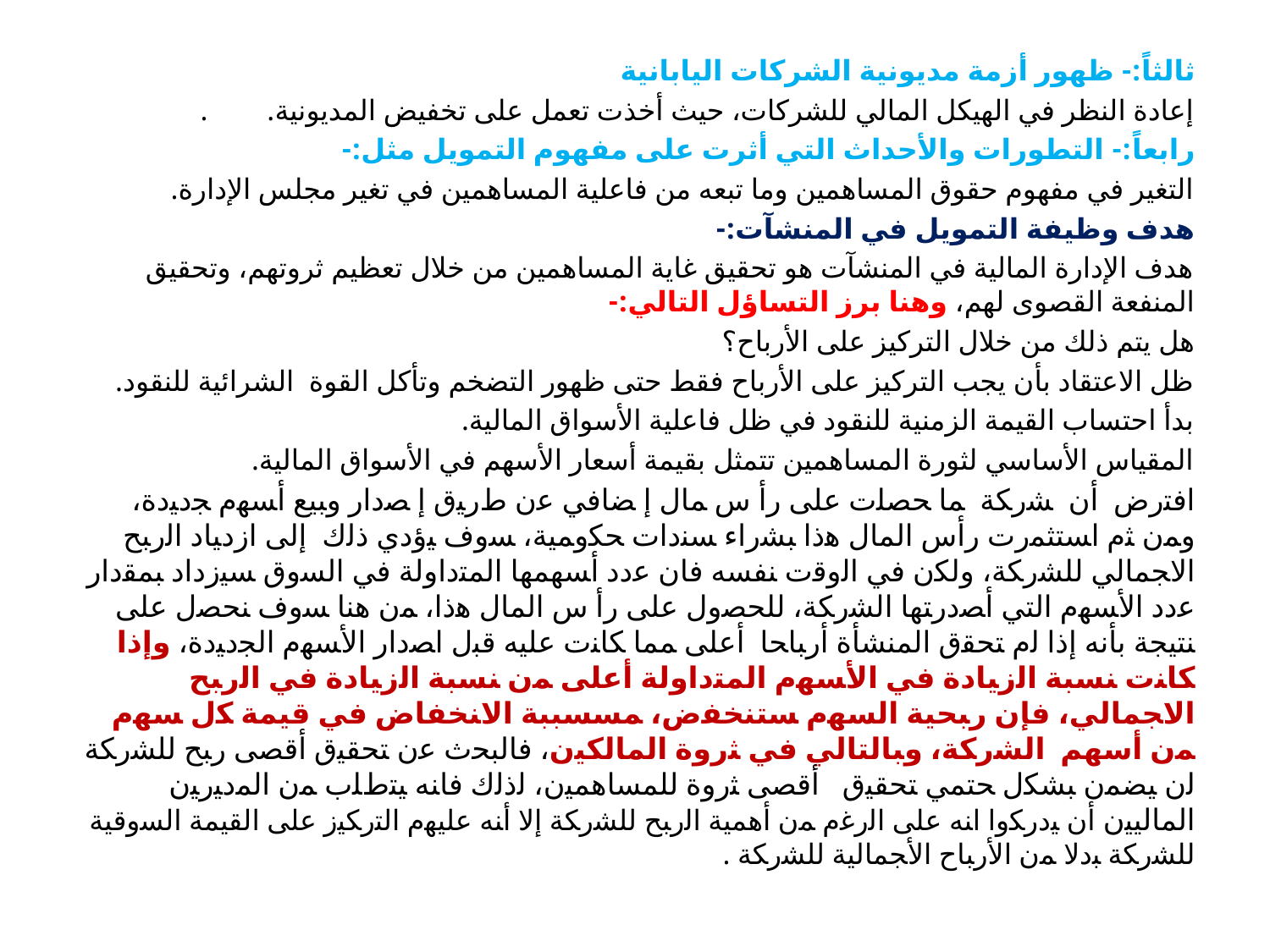

ثالثاً:- ظهور أزمة مديونية الشركات اليابانية
إعادة النظر في الهيكل المالي للشركات، حيث أخذت تعمل على تخفيض المديونية.        .
رابعاً:- التطورات والأحداث التي أثرت على مفهوم التمويل مثل:-
التغير في مفهوم حقوق المساهمين وما تبعه من فاعلية المساهمين في تغير مجلس الإدارة.
هدف وظيفة التمويل في المنشآت:-
هدف الإدارة المالية في المنشآت هو تحقيق غاية المساهمين من خلال تعظيم ثروتهم، وتحقيق المنفعة القصوى لهم، وهنا برز التساؤل التالي:-
هل يتم ذلك من خلال التركيز على الأرباح؟
ظل الاعتقاد بأن يجب التركيز على الأرباح فقط حتى ظهور التضخم وتأكل القوة  الشرائية للنقود.
بدأ احتساب القيمة الزمنية للنقود في ظل فاعلية الأسواق المالية.
المقياس الأساسي لثورة المساهمين تتمثل بقيمة أسعار الأسهم في الأسواق المالية.
ﺍﻓﺘﺭﺽ  ﺃﻥ  ﺸﺭﻜﺔ  ﻤﺎ ﺤﺼﻠﺕ ﻋﻠﻰ ﺭﺃ ﺱ ﻤﺎل ﺇ ﻀﺎﻓﻲ ﻋﻥ ﻁﺭﻴﻕ ﺇ ﺼﺩﺍﺭ ﻭﺒﻴﻊ ﺃﺴﻬﻡ ﺠﺩﻴﺩﺓ، ﻭﻤﻥ ﺜﻡ ﺍﺴﺘﺜﻤﺭﺕ ﺭﺃﺱ ﺍﻟﻤﺎل ﻫﺫﺍ ﺒﺸﺭﺍﺀ ﺴﻨﺩﺍﺕ ﺤﻜﻭﻤﻴﺔ، ﺴﻭﻑ ﻴﺅﺩﻱ ﺫﻟﻙ  ﺇﻟﻰ ﺍﺯﺩﻴﺎﺩ ﺍﻟﺭﺒﺢ ﺍﻻﺠﻤﺎﻟﻲ ﻟﻠﺸﺭﻜﺔ، ﻭﻟﻜﻥ ﻓﻲ ﺍﻟﻭﻗﺕ ﻨﻔﺴﻪ ﻓﺎﻥ ﻋﺩﺩ ﺃﺴﻬﻤﻬﺎ ﺍﻟﻤﺘﺩﺍﻭﻟﺔ ﻓﻲ ﺍﻟﺴﻭﻕ ﺴﻴﺯﺩﺍﺩ ﺒﻤﻘﺩﺍﺭ ﻋﺩﺩ ﺍﻷﺴﻬﻡ ﺍﻟﺘﻲ ﺃﺼﺩﺭﺘﻬﺎ ﺍﻟﺸﺭﻜﺔ، ﻟﻠﺤﺼﻭل ﻋﻠﻰ رأ ﺱ ﺍﻟﻤﺎل ﻫﺫﺍ، ﻤﻥ ﻫﻨﺎ ﺴﻭﻑ ﻨﺤﺼل ﻋﻠﻰ ﻨﺘﻴﺠﺔ بأنه ﺇﺫﺍ ﻟﻡ ﺘﺤﻘﻕ ﺍﻟﻤﻨﺸﺄﺓ ﺃﺭﺒﺎﺤﺎ  ﺃﻋﻠﻰ ﻤﻤﺎ ﻜﺎﻨﺕ عليه ﻗﺒل ﺍﺼﺩﺍﺭ ﺍﻷﺴﻬﻡ ﺍﻟﺠﺩﻴﺩﺓ، ﻭإﺫﺍ ﻜﺎﻨﺕ ﻨﺴﺒﺔ ﺍﻟﺯﻴﺎﺩﺓ ﻓﻲ ﺍﻷﺴﻬﻡ ﺍﻟﻤﺘﺩﺍﻭﻟﺔ أﻋﻠﻰ ﻤﻥ ﻨﺴﺒﺔ ﺍﻟﺯﻴﺎﺩﺓ ﻓﻲ ﺍﻟﺭﺒﺢ ﺍﻻﺠﻤﺎﻟﻲ، ﻓﺈﻥ ﺭﺒﺤﻴﺔ ﺍﻟﺴﻬﻡ ﺴﺘﻨﺨﻔﺽ، ﻤﺴﺴﺒﺒﺔ ﺍﻻﻨﺨﻔﺎﺽ ﻓﻲ ﻗﻴﻤﺔ ﻜل ﺴﻬﻡ ﻤﻥ أسهم  ﺍﻟﺸﺭﻜﺔ، ﻭﺒﺎﻟﺘﺎﻟﻲ ﻓﻲ ﺜﺭﻭﺓ ﺍﻟﻤﺎﻟﻜﻴﻥ، ﻓﺎﻟﺒﺤﺙ ﻋﻥ ﺘﺤﻘﻴﻕ ﺃﻗﺼﻰ ﺭﺒﺢ ﻟﻠﺸﺭﻜﺔ ﻟﻥ ﻴﻀﻤﻥ ﺒﺸﻜل ﺤﺘﻤﻲ ﺘﺤﻘﻴق   ﺃﻗﺼﻰ ﺜﺭﻭﺓ ﻟﻠﻤﺴﺎﻫﻤﻴﻥ، ﻟﺫﻟﻙ ﻓﺎﻨﻪ ﻴﺘﻁﻠﺏ ﻤﻥ ﺍﻟﻤﺩﻴﺭﻴﻥ ﺍﻟﻤﺎﻟﻴﻴﻥ ﺃﻥ ﻴﺩﺭﻜﻭﺍ ﺍﻨﻪ ﻋﻠﻰ ﺍﻟﺭﻏﻡ ﻤﻥ ﺃﻫﻤﻴﺔ ﺍﻟﺭﺒﺢ ﻟﻠﺸﺭﻜﺔ إلا أﻨﻪ ﻋﻠﻴﻬﻡ ﺍﻟﺘﺭﻜﻴﺯ ﻋﻠﻰ ﺍﻟﻘﻴﻤﺔ ﺍﻟﺴﻭﻗﻴﺔ ﻟﻠﺸﺭﻜﺔ ﺒﺩﻻ ﻤﻥ ﺍﻷﺭﺒﺎﺡ ﺍﻷﺠﻤﺎﻟﻴﺔ ﻟﻠﺸﺭﻜﺔ .